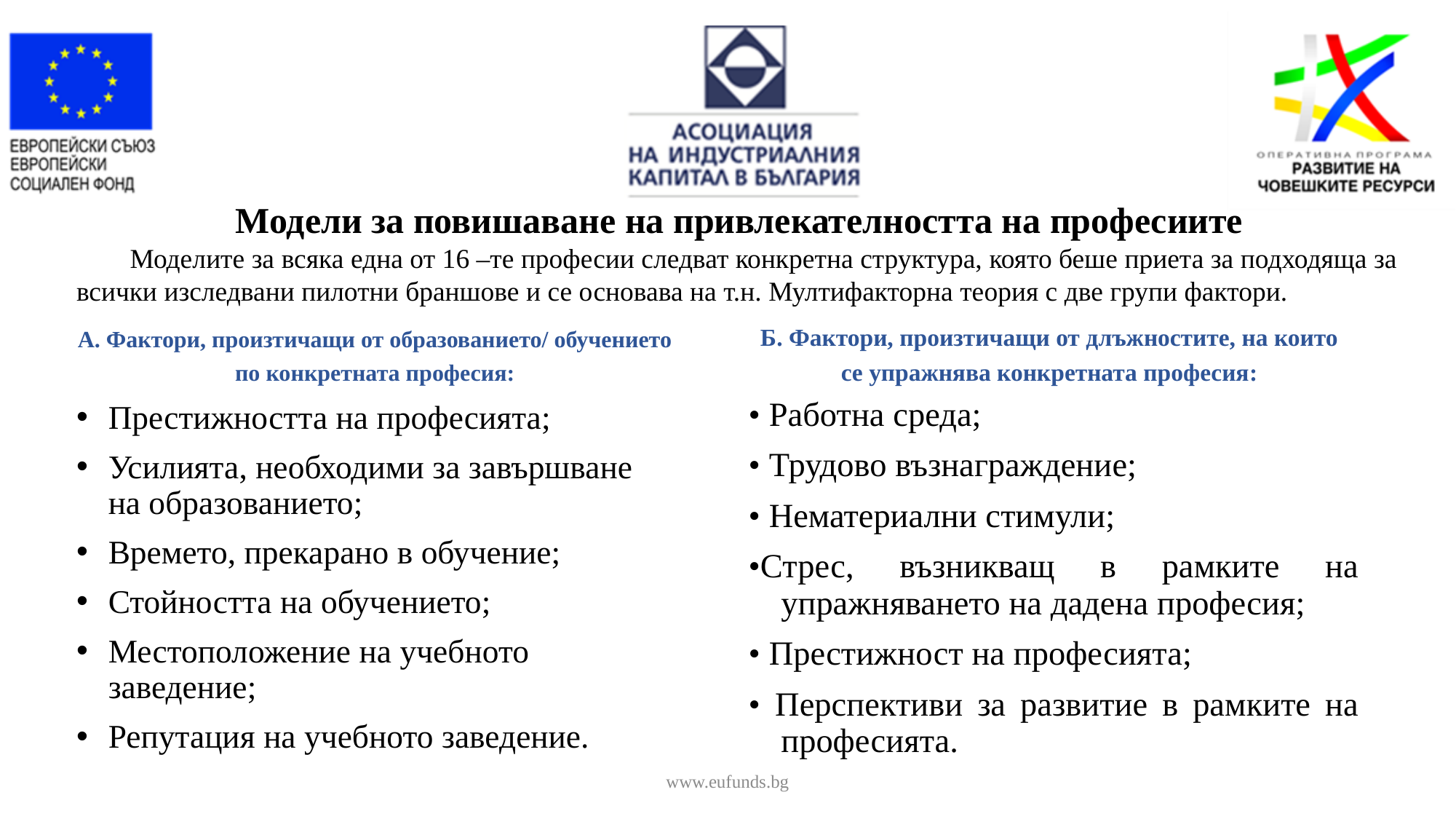

Модели за повишаване на привлекателността на професиите
Моделите за всяка една от 16 –те професии следват конкретна структура, която беше приета за подходяща за всички изследвани пилотни браншове и се основава на т.н. Мултифакторна теория с две групи фактори.
Б. Фактори, произтичащи от длъжностите, на които се упражнява конкретната професия:
А. Фактори, произтичащи от образованието/ обучението по конкретната професия:
• Работна среда;
• Трудово възнаграждение;
• Нематериални стимули;
•Стрес, възникващ в рамките на упражняването на дадена професия;
• Престижност на професията;
• Перспективи за развитие в рамките на професията.

Престижността на професията;
Усилията, необходими за завършване на образованието;
Времето, прекарано в обучение;
Стойността на обучението;
Местоположение на учебното заведение;
Репутация на учебното заведение.

www.eufunds.bg